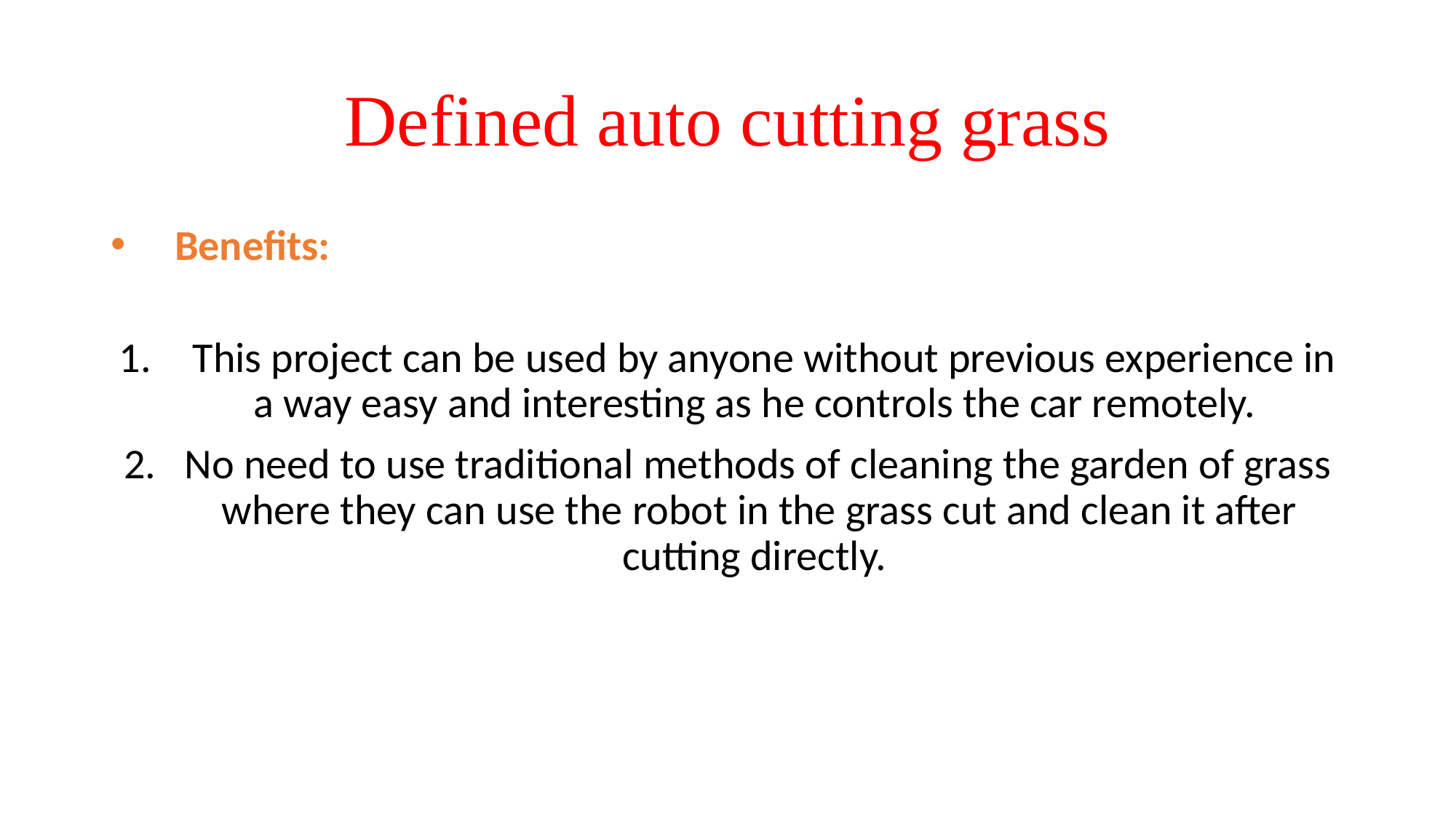

# Defined auto cutting grass
Benefits:
 This project can be used by anyone without previous experience in a way easy and interesting as he controls the car remotely.
2.   No need to use traditional methods of cleaning the garden of grass where they can use the robot in the grass cut and clean it after cutting directly.